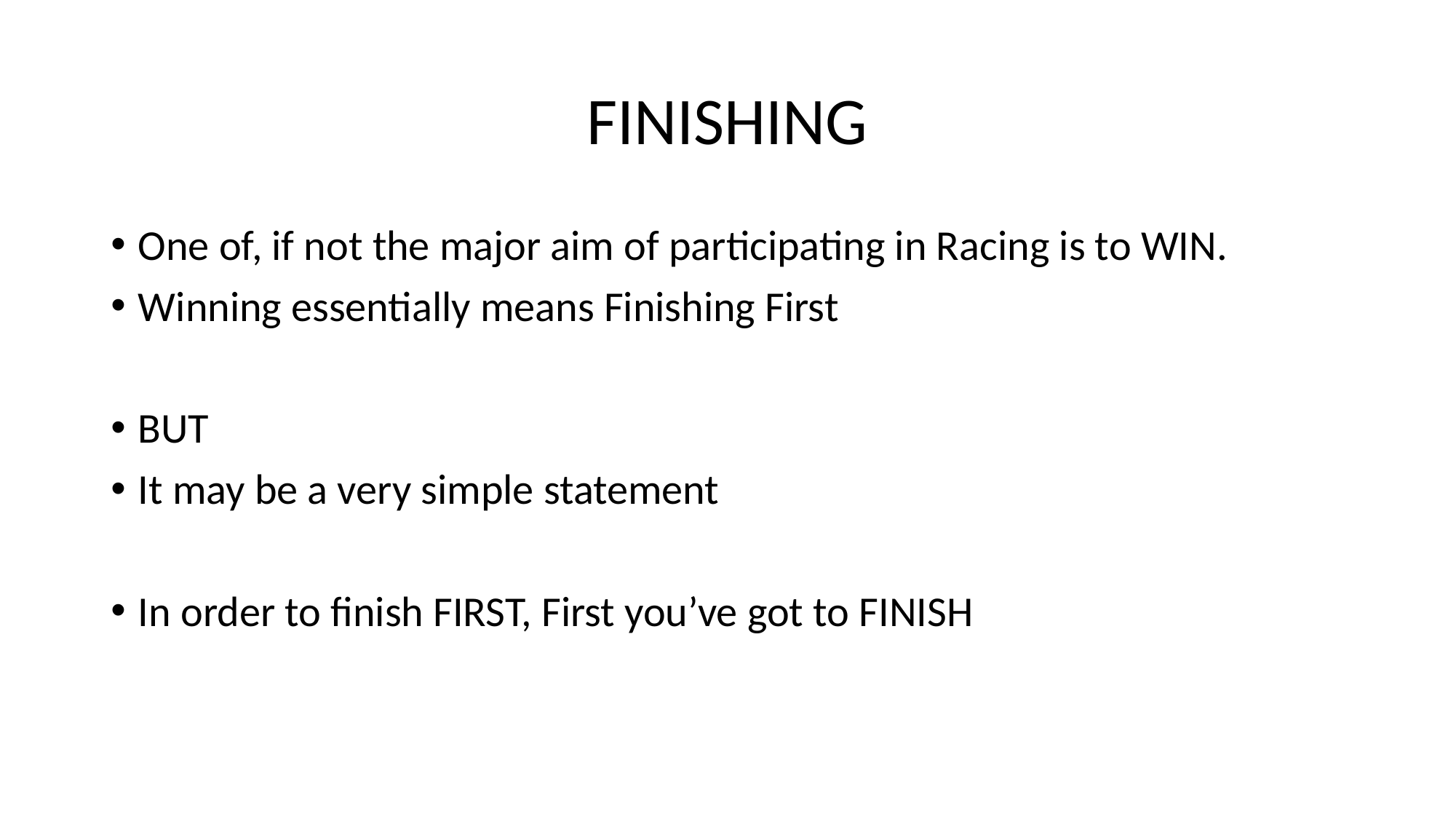

# FINISHING
One of, if not the major aim of participating in Racing is to WIN.
Winning essentially means Finishing First

BUT
It may be a very simple statement

In order to finish FIRST, First you’ve got to FINISH